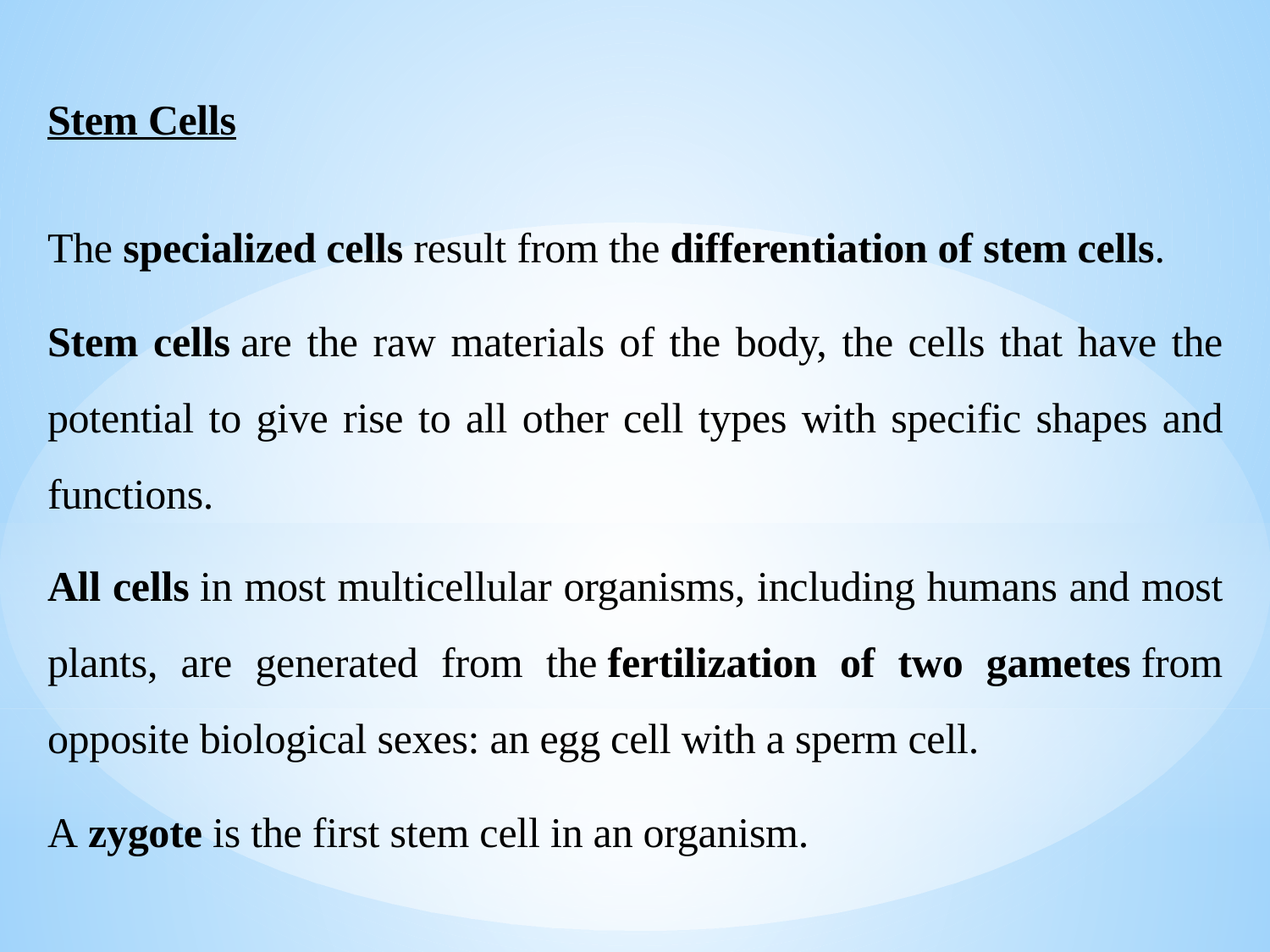

Stem Cells

The specialized cells result from the differentiation of stem cells.
Stem cells are the raw materials of the body, the cells that have the potential to give rise to all other cell types with specific shapes and functions.
All cells in most multicellular organisms, including humans and most plants, are generated from the fertilization of two gametes from opposite biological sexes: an egg cell with a sperm cell.
A zygote is the first stem cell in an organism.